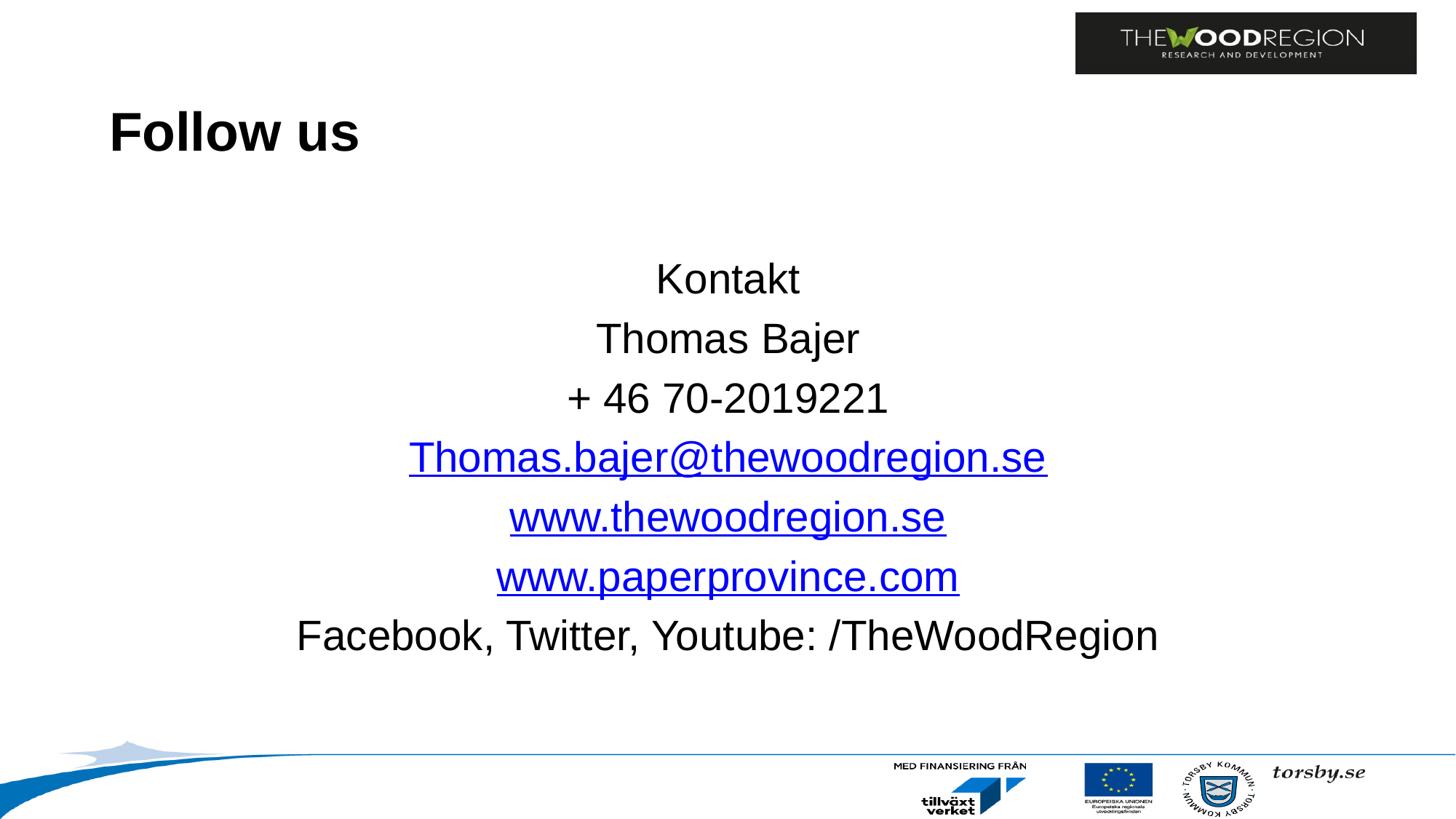

# Follow us
Kontakt
Thomas Bajer
+ 46 70-2019221
Thomas.bajer@thewoodregion.se
www.thewoodregion.se
www.paperprovince.com
Facebook, Twitter, Youtube: /TheWoodRegion